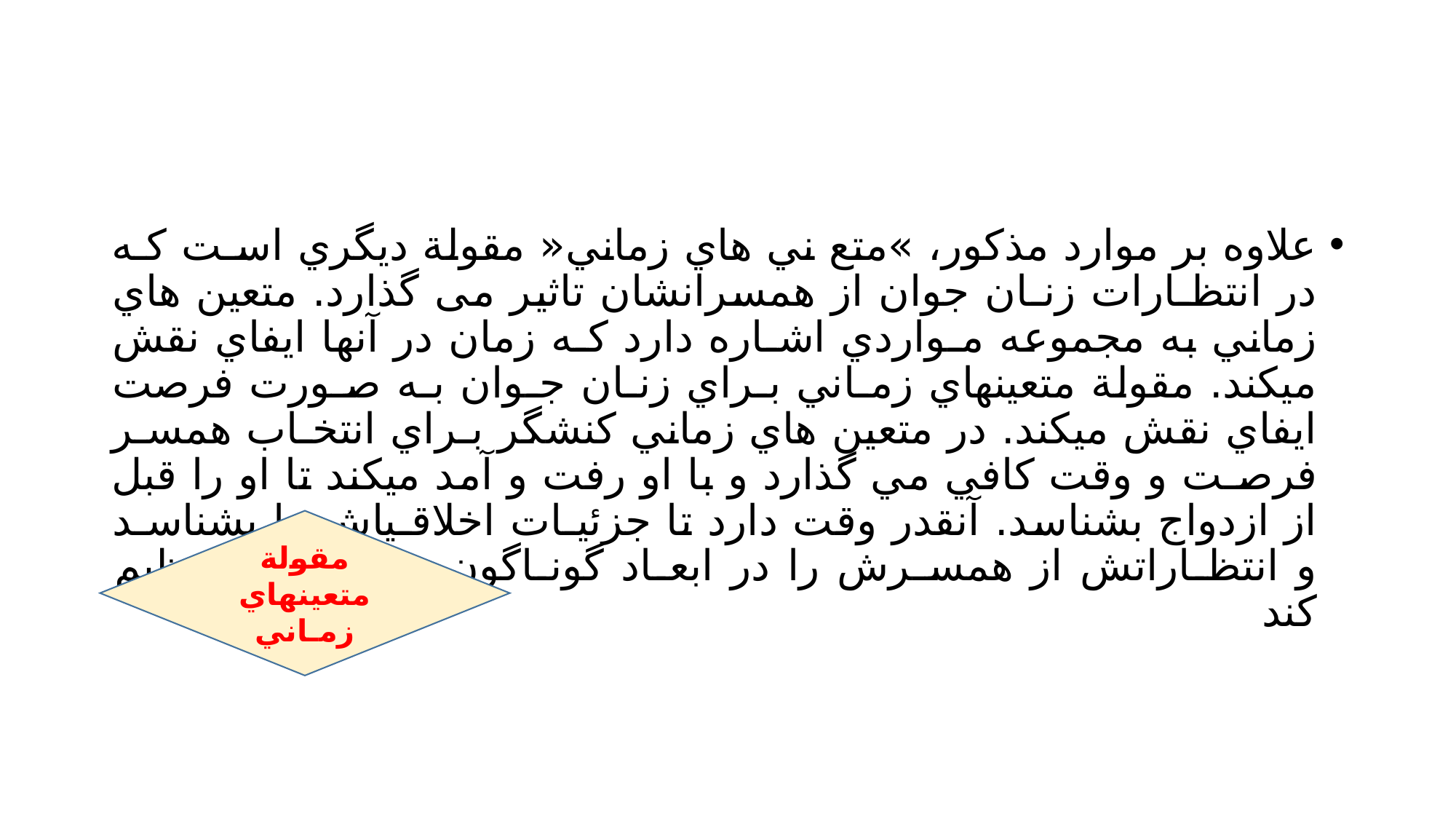

#
علاوه بر موارد مذكور، »متع ني هاي زماني« مقولة ديگري اسـت كـه در انتظـارات زنـان جوان از همسرانشان تاثیر می گذارد. متعين هاي زماني به مجموعه مـواردي اشـاره دارد كـه زمان در آنها ايفاي نقش ميكند. مقولة متعينهاي زمـاني بـراي زنـان جـوان بـه صـورت فرصت ايفاي نقش ميكند. در متعین هاي زماني كنشگر بـراي انتخـاب همسـر فرصـت و وقت كافي مي گذارد و با او رفت و آمد ميكند تا او را قبل از ازدواج بشناسد. آنقدر وقت دارد تا جزئيـات اخلاقـياش را بشناسـد و انتظـاراتش از همسـرش را در ابعـاد گونـاگون شناسايي و تنظيم كند

مقولة متعينهاي زمـاني